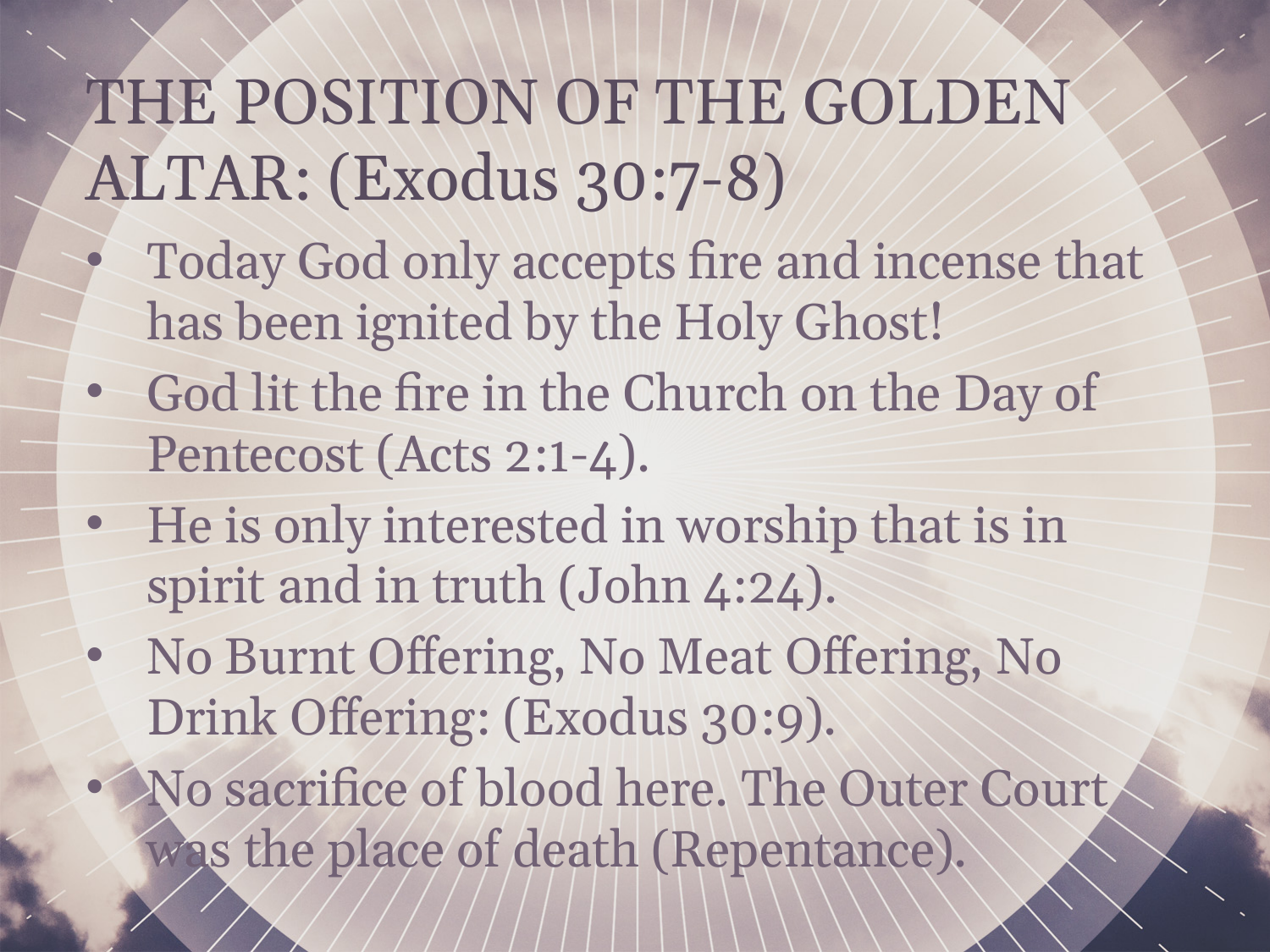

THE POSITION OF THE GOLDEN ALTAR: (Exodus 30:7-8)
Today God only accepts fire and incense that has been ignited by the Holy Ghost!
God lit the fire in the Church on the Day of Pentecost (Acts 2:1-4).
He is only interested in worship that is in spirit and in truth (John 4:24).
No Burnt Offering, No Meat Offering, No Drink Offering: (Exodus 30:9).
No sacrifice of blood here. The Outer Court was the place of death (Repentance).